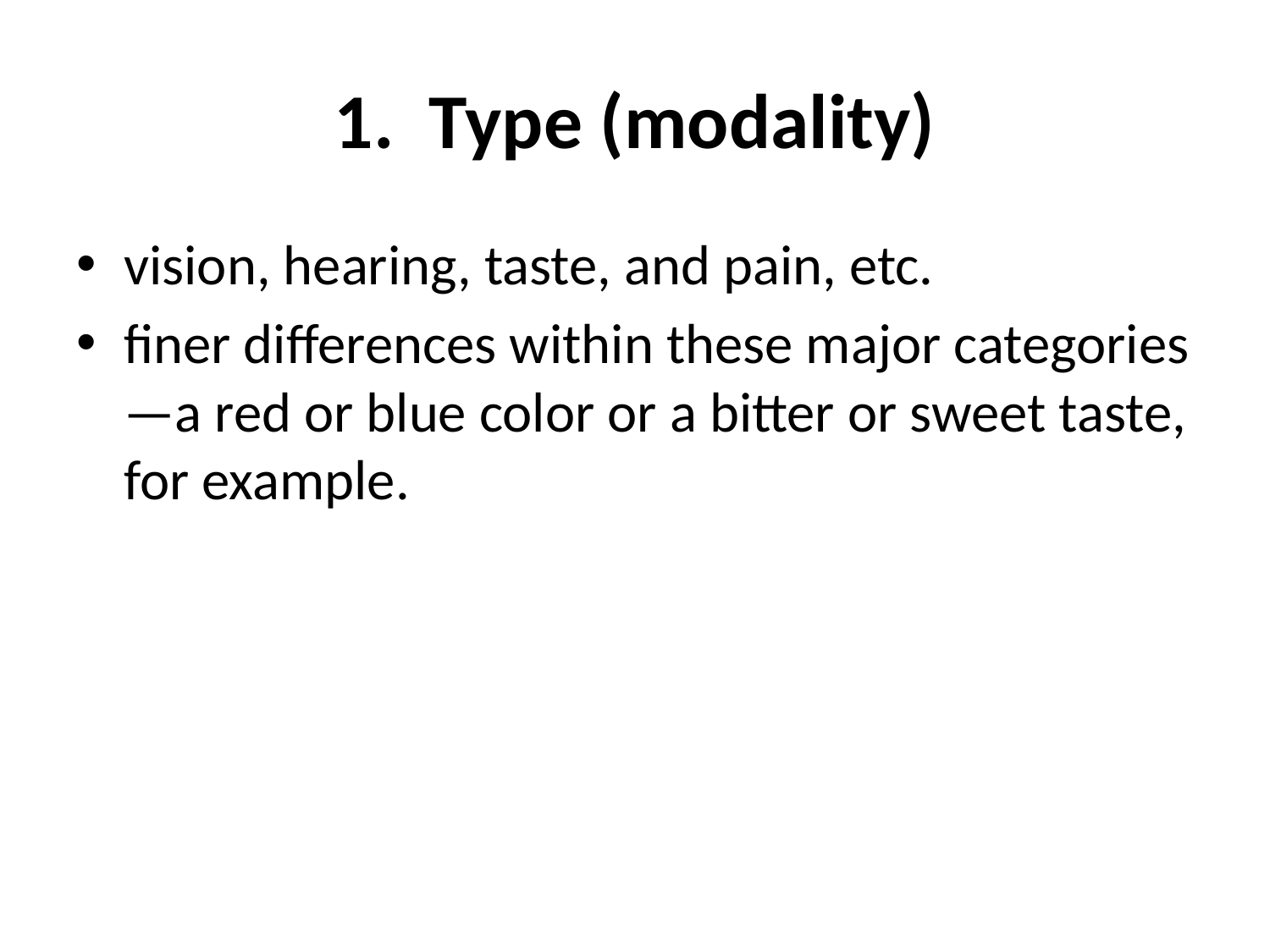

# 1.  Type (modality)
vision, hearing, taste, and pain, etc.
finer differences within these major categories—a red or blue color or a bitter or sweet taste, for example.